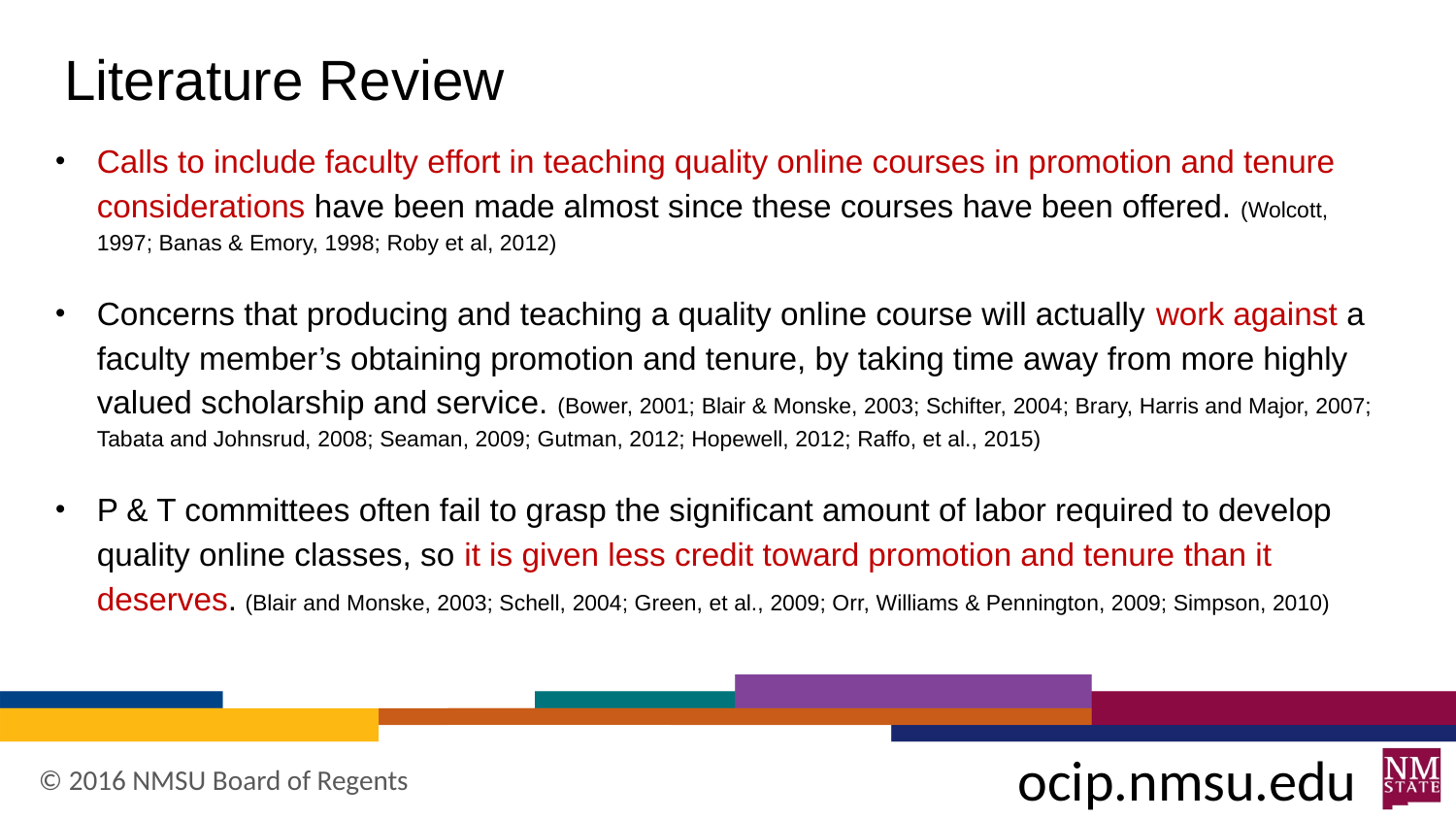

# Literature Review
Calls to include faculty effort in teaching quality online courses in promotion and tenure considerations have been made almost since these courses have been offered. (Wolcott, 1997; Banas & Emory, 1998; Roby et al, 2012)
Concerns that producing and teaching a quality online course will actually work against a faculty member’s obtaining promotion and tenure, by taking time away from more highly valued scholarship and service. (Bower, 2001; Blair & Monske, 2003; Schifter, 2004; Brary, Harris and Major, 2007; Tabata and Johnsrud, 2008; Seaman, 2009; Gutman, 2012; Hopewell, 2012; Raffo, et al., 2015)
P & T committees often fail to grasp the significant amount of labor required to develop quality online classes, so it is given less credit toward promotion and tenure than it deserves. (Blair and Monske, 2003; Schell, 2004; Green, et al., 2009; Orr, Williams & Pennington, 2009; Simpson, 2010)